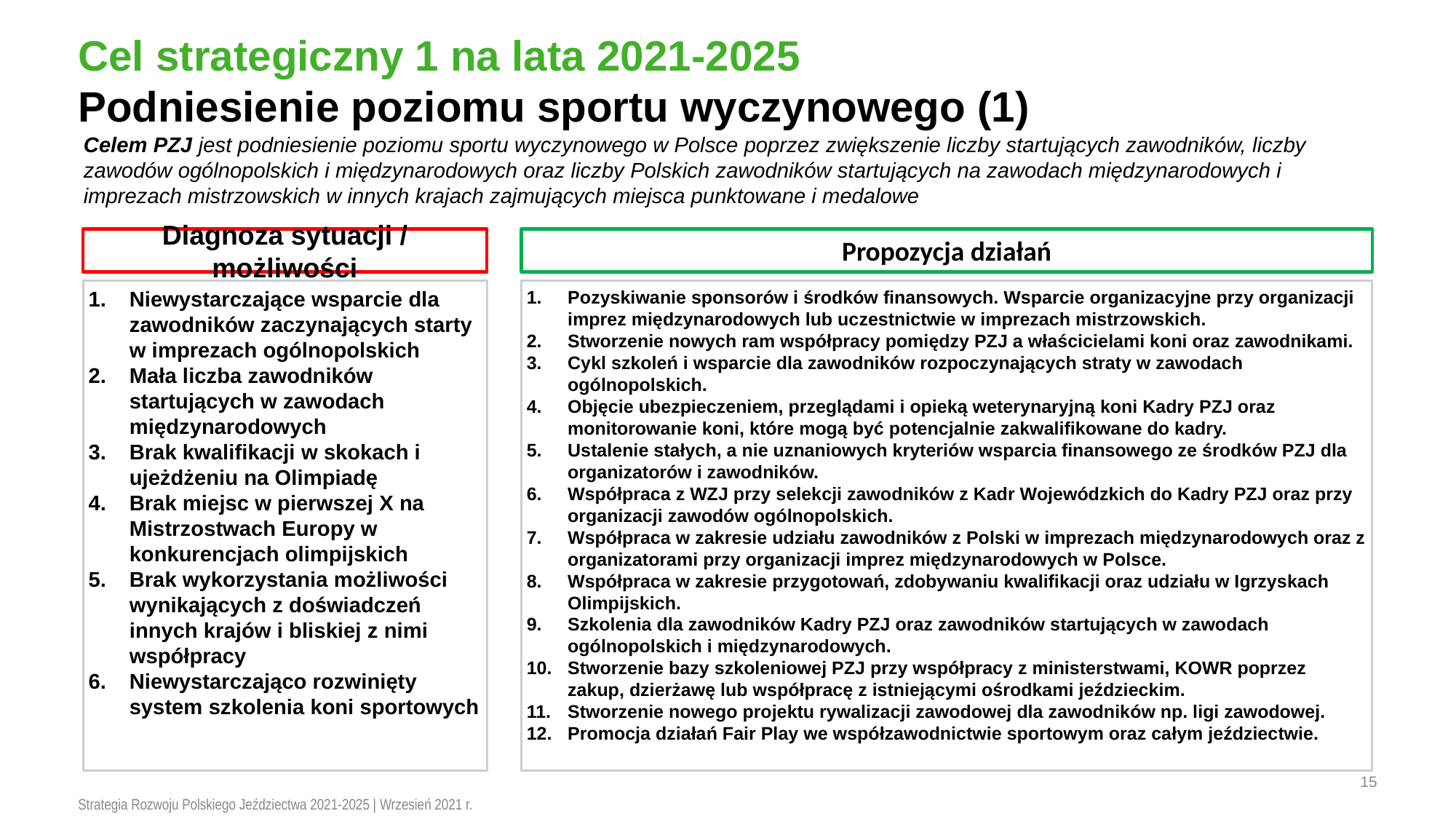

# Cel strategiczny 1 na lata 2021-2025 Podniesienie poziomu sportu wyczynowego (1)
Celem PZJ jest podniesienie poziomu sportu wyczynowego w Polsce poprzez zwiększenie liczby startujących zawodników, liczby zawodów ogólnopolskich i międzynarodowych oraz liczby Polskich zawodników startujących na zawodach międzynarodowych i imprezach mistrzowskich w innych krajach zajmujących miejsca punktowane i medalowe
Diagnoza sytuacji / możliwości

Propozycja działań

Niewystarczające wsparcie dla zawodników zaczynających starty w imprezach ogólnopolskich
Mała liczba zawodników startujących w zawodach międzynarodowych
Brak kwalifikacji w skokach i ujeżdżeniu na Olimpiadę
Brak miejsc w pierwszej X na Mistrzostwach Europy w konkurencjach olimpijskich
Brak wykorzystania możliwości wynikających z doświadczeń innych krajów i bliskiej z nimi współpracy
Niewystarczająco rozwinięty system szkolenia koni sportowych

Pozyskiwanie sponsorów i środków finansowych. Wsparcie organizacyjne przy organizacji imprez międzynarodowych lub uczestnictwie w imprezach mistrzowskich.
Stworzenie nowych ram współpracy pomiędzy PZJ a właścicielami koni oraz zawodnikami.
Cykl szkoleń i wsparcie dla zawodników rozpoczynających straty w zawodach ogólnopolskich.
Objęcie ubezpieczeniem, przeglądami i opieką weterynaryjną koni Kadry PZJ oraz monitorowanie koni, które mogą być potencjalnie zakwalifikowane do kadry.
Ustalenie stałych, a nie uznaniowych kryteriów wsparcia finansowego ze środków PZJ dla organizatorów i zawodników.
Współpraca z WZJ przy selekcji zawodników z Kadr Wojewódzkich do Kadry PZJ oraz przy organizacji zawodów ogólnopolskich.
Współpraca w zakresie udziału zawodników z Polski w imprezach międzynarodowych oraz z organizatorami przy organizacji imprez międzynarodowych w Polsce.
Współpraca w zakresie przygotowań, zdobywaniu kwalifikacji oraz udziału w Igrzyskach Olimpijskich.
Szkolenia dla zawodników Kadry PZJ oraz zawodników startujących w zawodach ogólnopolskich i międzynarodowych.
Stworzenie bazy szkoleniowej PZJ przy współpracy z ministerstwami, KOWR poprzez zakup, dzierżawę lub współpracę z istniejącymi ośrodkami jeździeckim.
Stworzenie nowego projektu rywalizacji zawodowej dla zawodników np. ligi zawodowej.
Promocja działań Fair Play we współzawodnictwie sportowym oraz całym jeździectwie.
15
Strategia Rozwoju Polskiego Jeździectwa 2021-2025 | Wrzesień 2021 r.